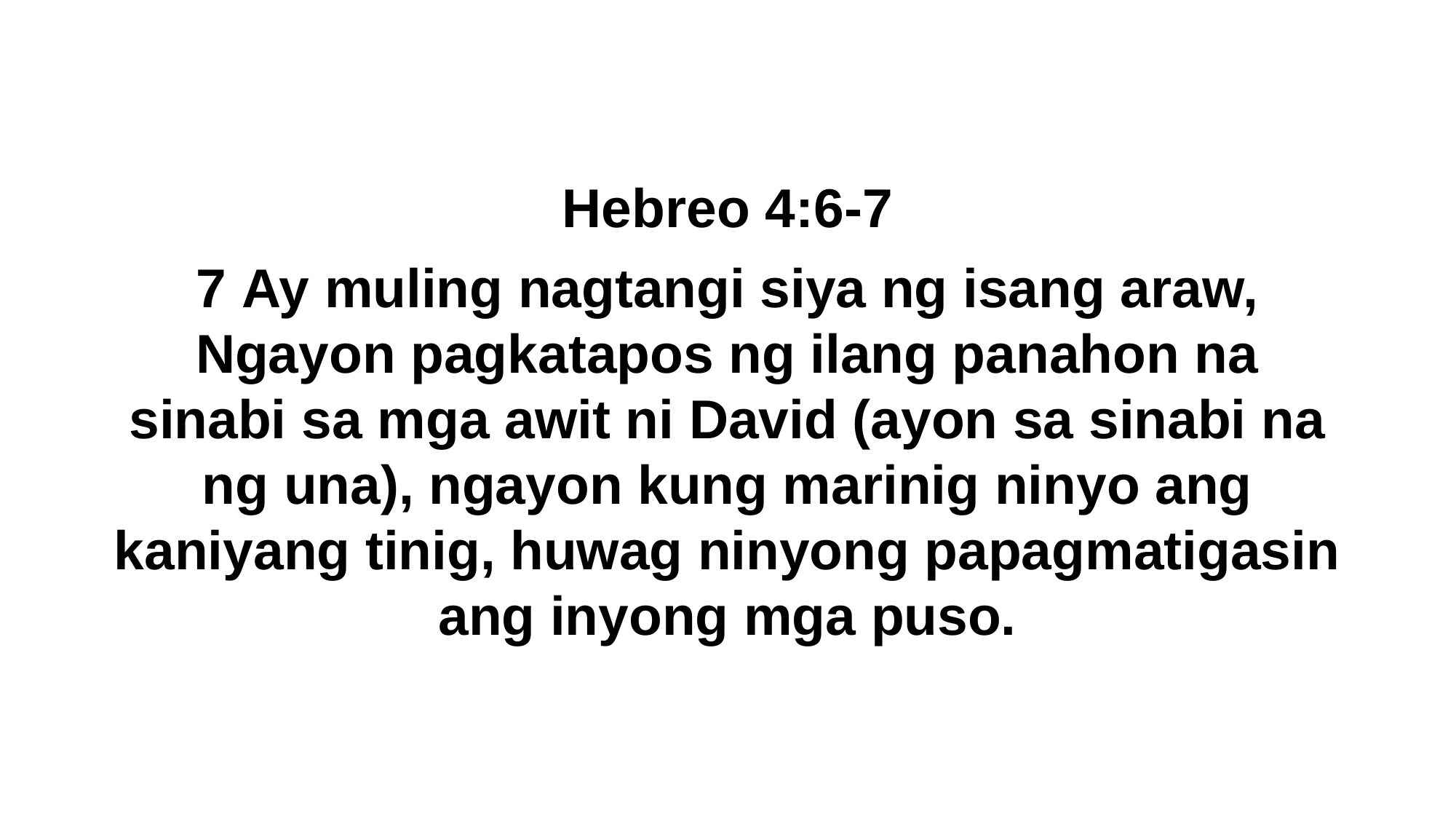

Hebreo 4:6-7
7 Ay muling nagtangi siya ng isang araw, Ngayon pagkatapos ng ilang panahon na sinabi sa mga awit ni David (ayon sa sinabi na ng una), ngayon kung marinig ninyo ang kaniyang tinig, huwag ninyong papagmatigasin ang inyong mga puso.